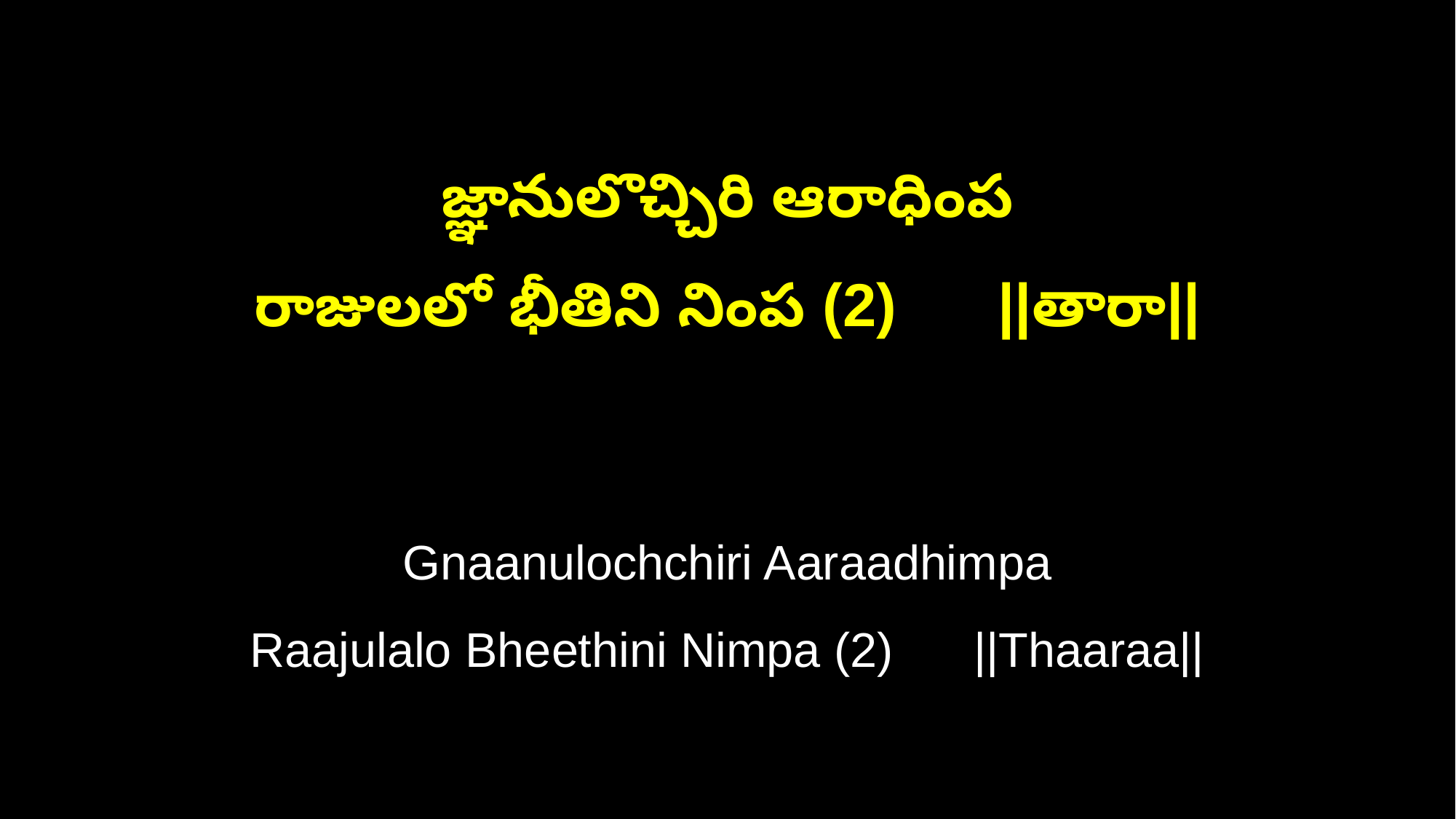

జ్ఞానులొచ్చిరి ఆరాధింప
రాజులలో భీతిని నింప (2)      ||తారా||
Gnaanulochchiri Aaraadhimpa
Raajulalo Bheethini Nimpa (2)      ||Thaaraa||